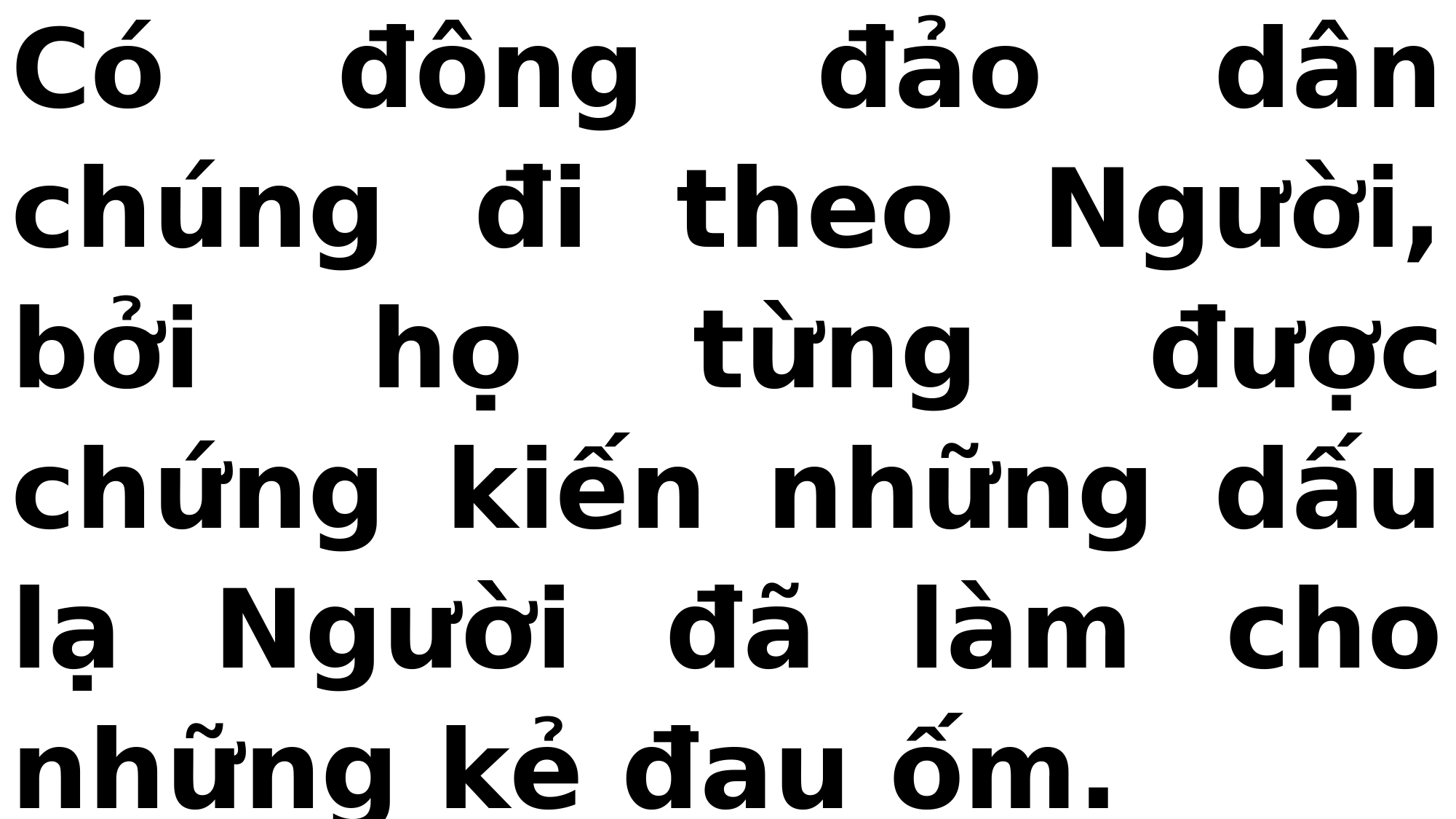

# Có đông đảo dân chúng đi theo Người, bởi họ từng được chứng kiến những dấu lạ Người đã làm cho những kẻ đau ốm.